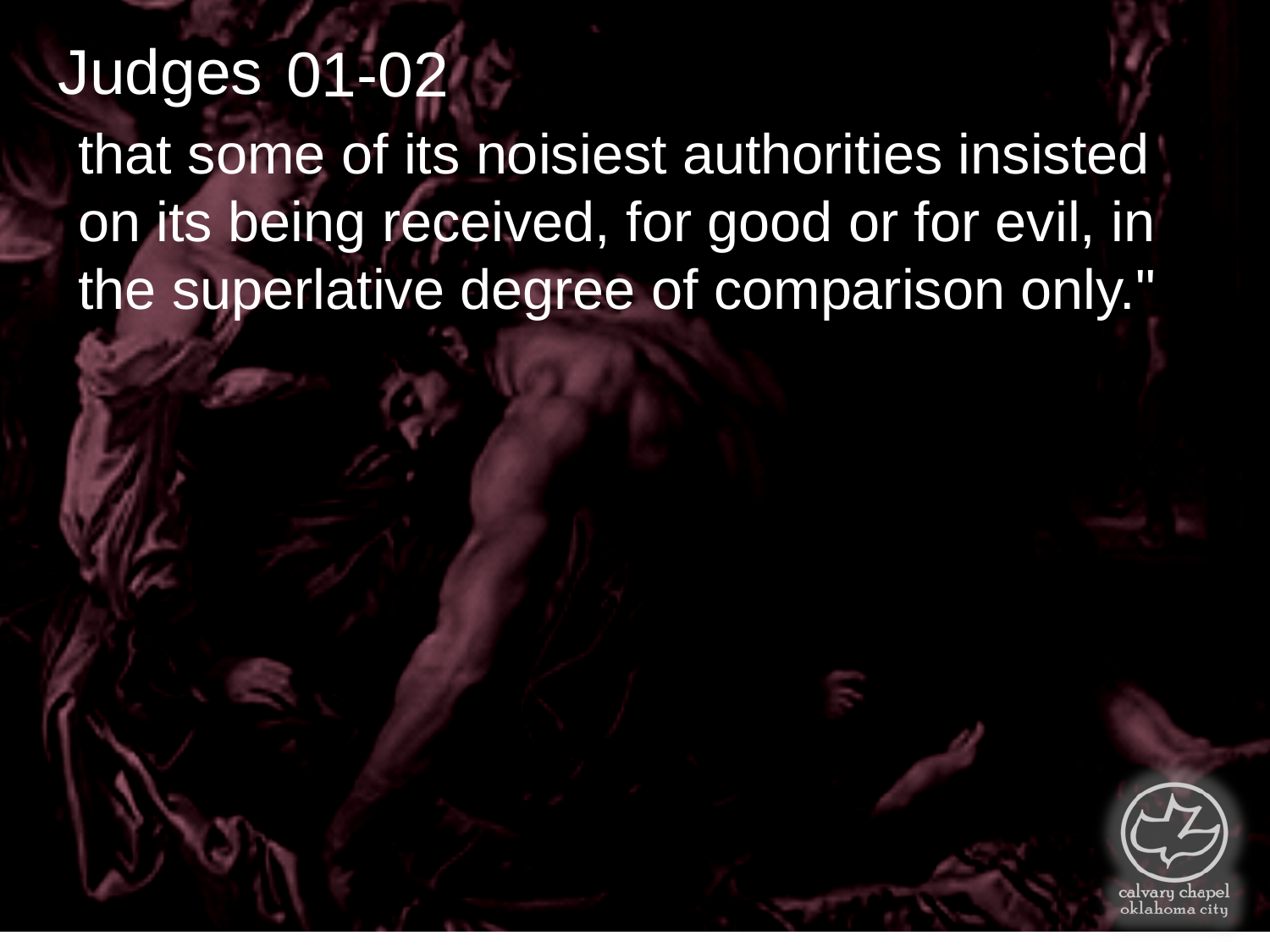

Judges
01-02
that some of its noisiest authorities insisted on its being received, for good or for evil, in the superlative degree of comparison only."